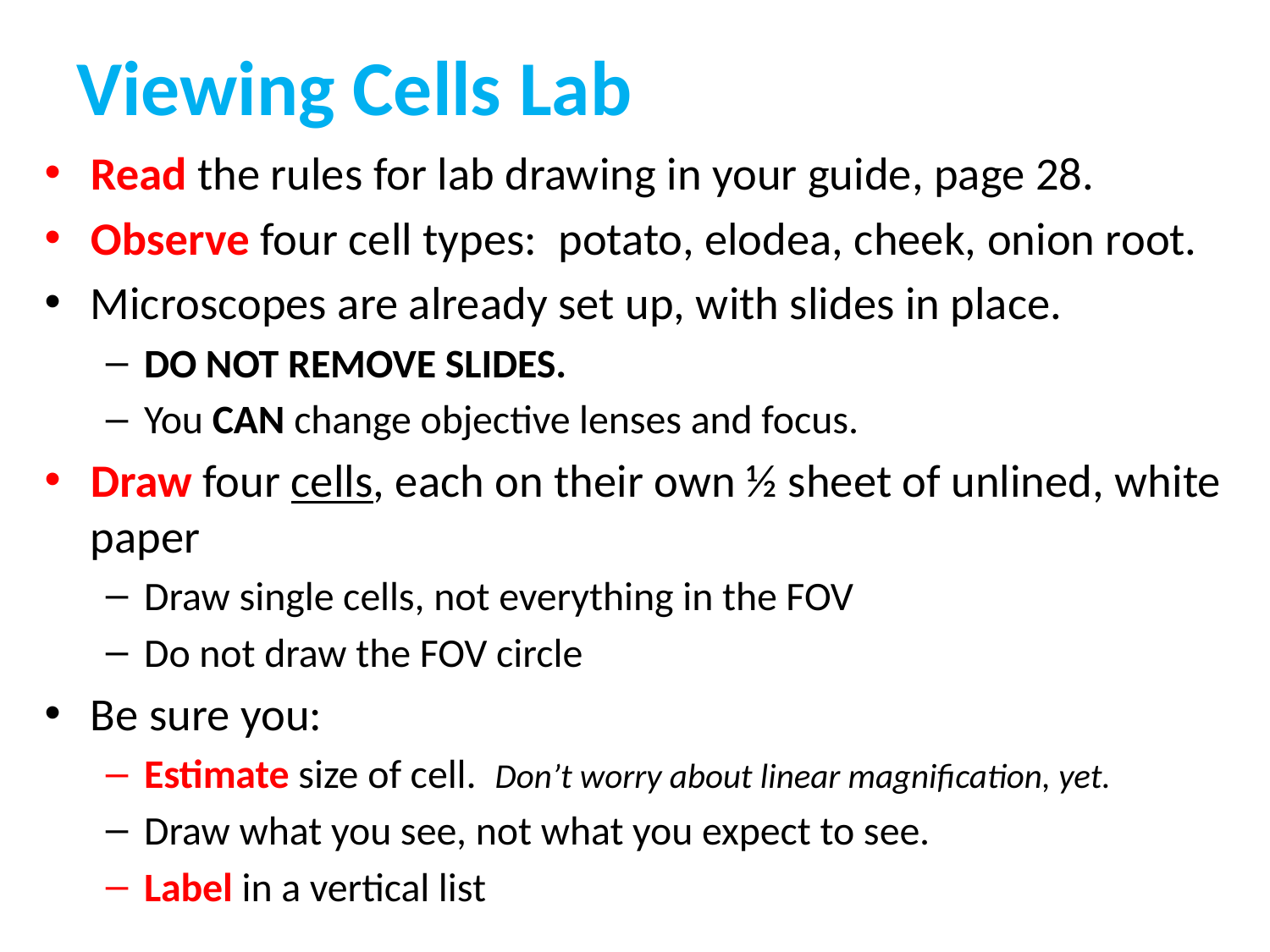

# Viewing Cells Lab
Read the rules for lab drawing in your guide, page 28.
Observe four cell types:  potato, elodea, cheek, onion root.
Microscopes are already set up, with slides in place.
DO NOT REMOVE SLIDES.
You CAN change objective lenses and focus.
Draw four cells, each on their own ½ sheet of unlined, white paper
Draw single cells, not everything in the FOV
Do not draw the FOV circle
Be sure you:
Estimate size of cell.  Don’t worry about linear magnification, yet.
Draw what you see, not what you expect to see.
Label in a vertical list